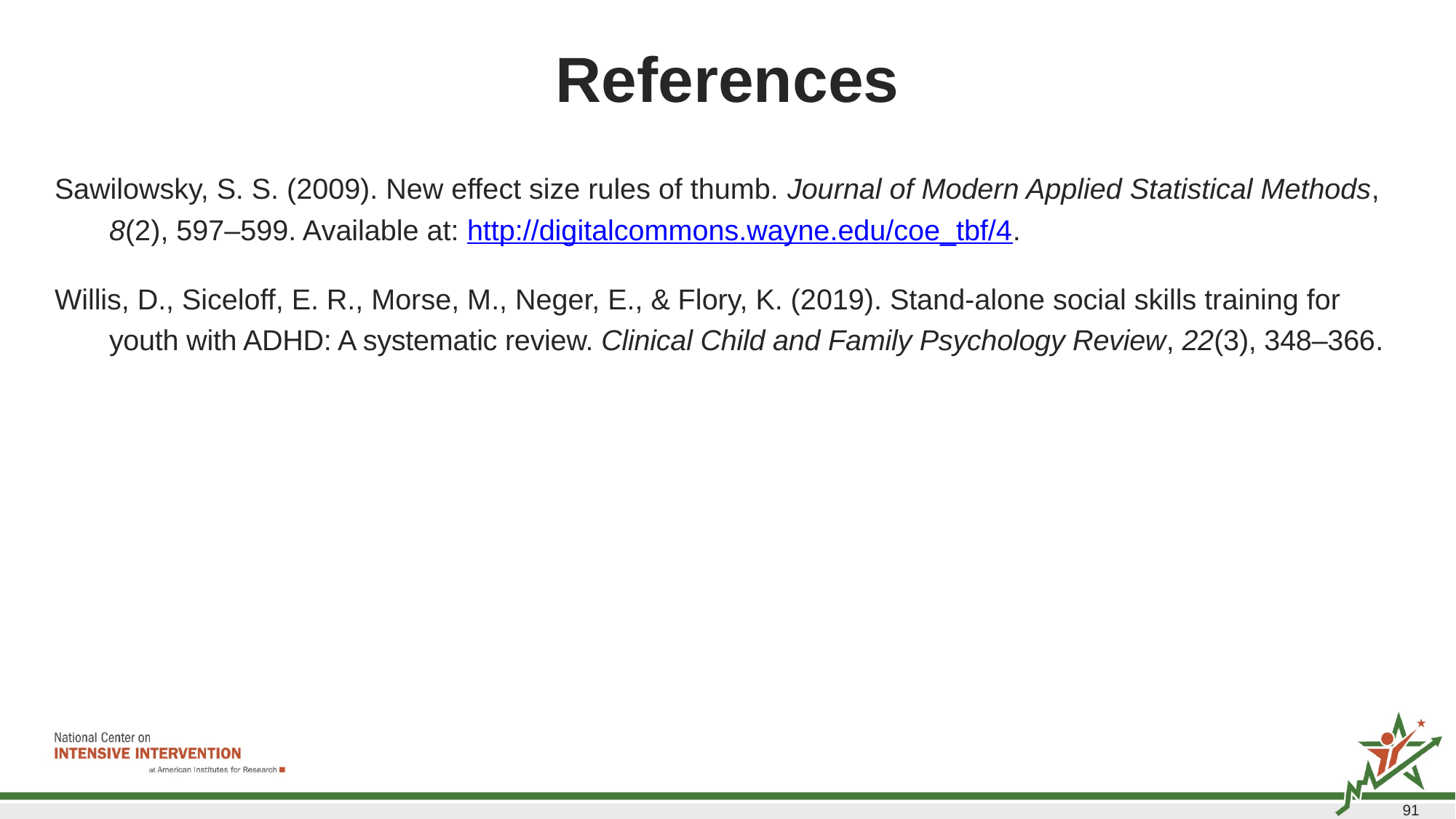

# References
Sawilowsky, S. S. (2009). New effect size rules of thumb. Journal of Modern Applied Statistical Methods, 8(2), 597–599. Available at: http://digitalcommons.wayne.edu/coe_tbf/4.
Willis, D., Siceloff, E. R., Morse, M., Neger, E., & Flory, K. (2019). Stand-alone social skills training for youth with ADHD: A systematic review. Clinical Child and Family Psychology Review, 22(3), 348–366.

91